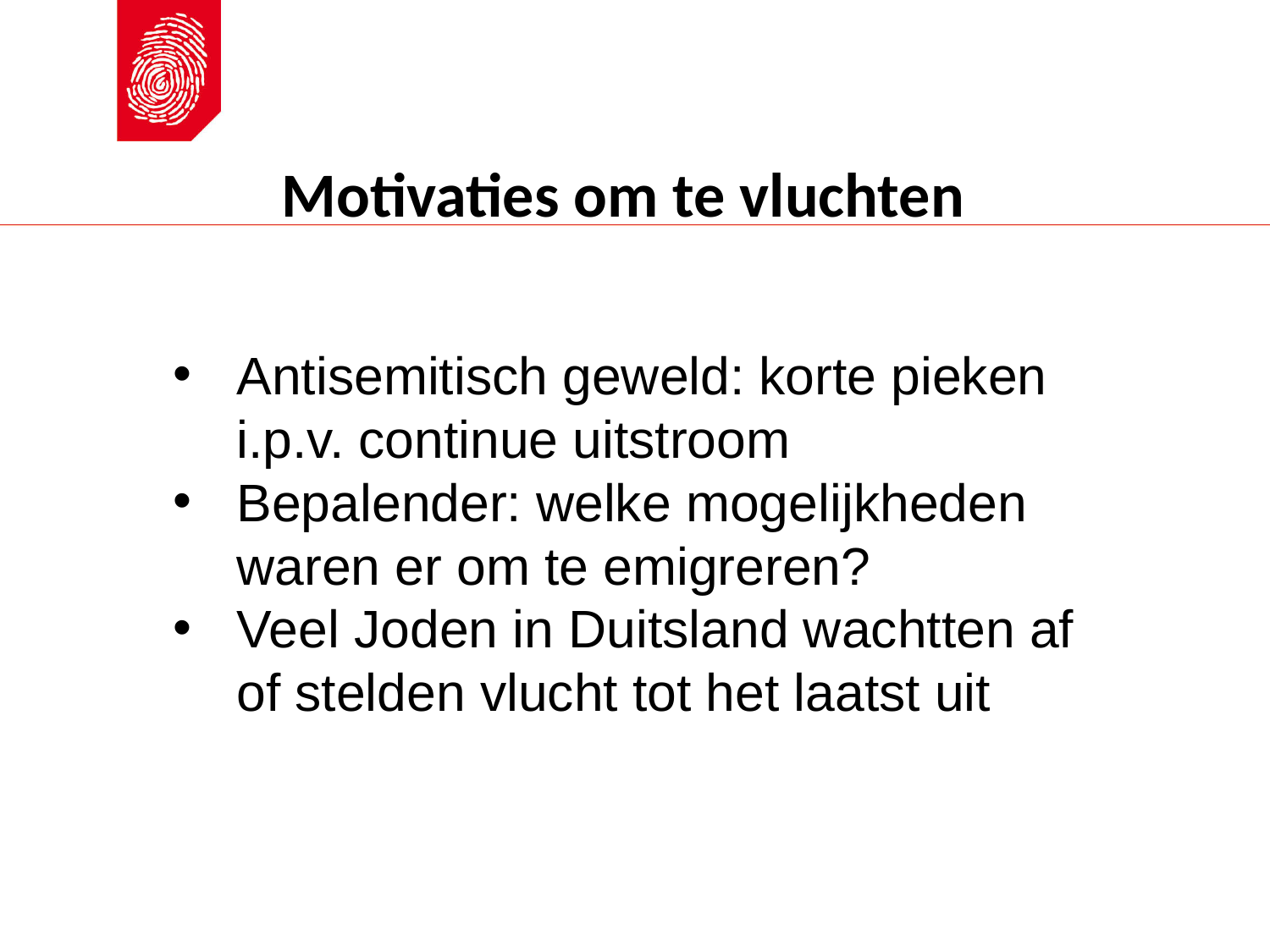

Motivaties om te vluchten
Antisemitisch geweld: korte pieken i.p.v. continue uitstroom
Bepalender: welke mogelijkheden waren er om te emigreren?
Veel Joden in Duitsland wachtten af of stelden vlucht tot het laatst uit